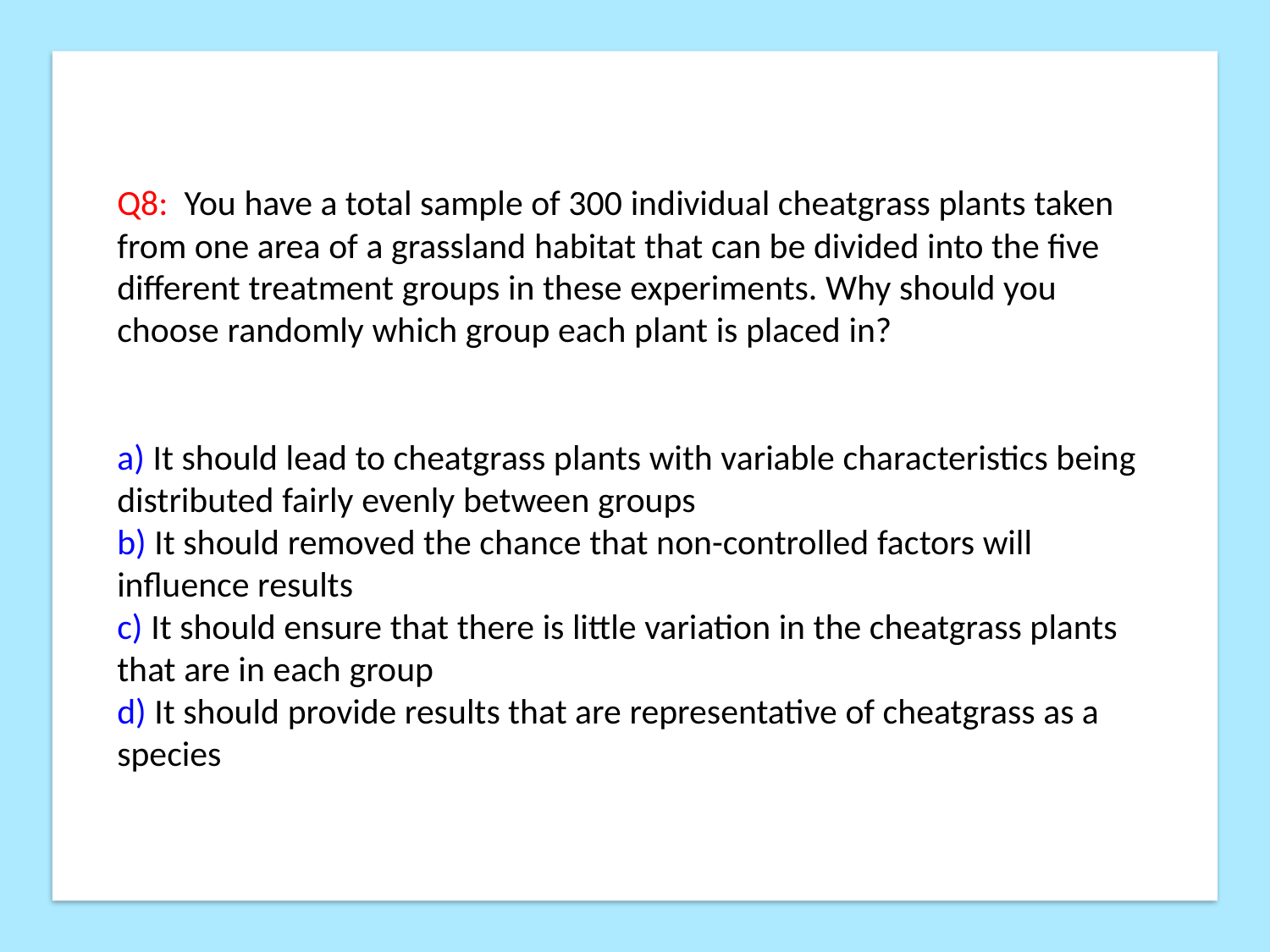

Q8:  You have a total sample of 300 individual cheatgrass plants taken from one area of a grassland habitat that can be divided into the five different treatment groups in these experiments. Why should you choose randomly which group each plant is placed in?

a) It should lead to cheatgrass plants with variable characteristics being distributed fairly evenly between groups
b) It should removed the chance that non-controlled factors will influence results
c) It should ensure that there is little variation in the cheatgrass plants that are in each group
d) It should provide results that are representative of cheatgrass as a species